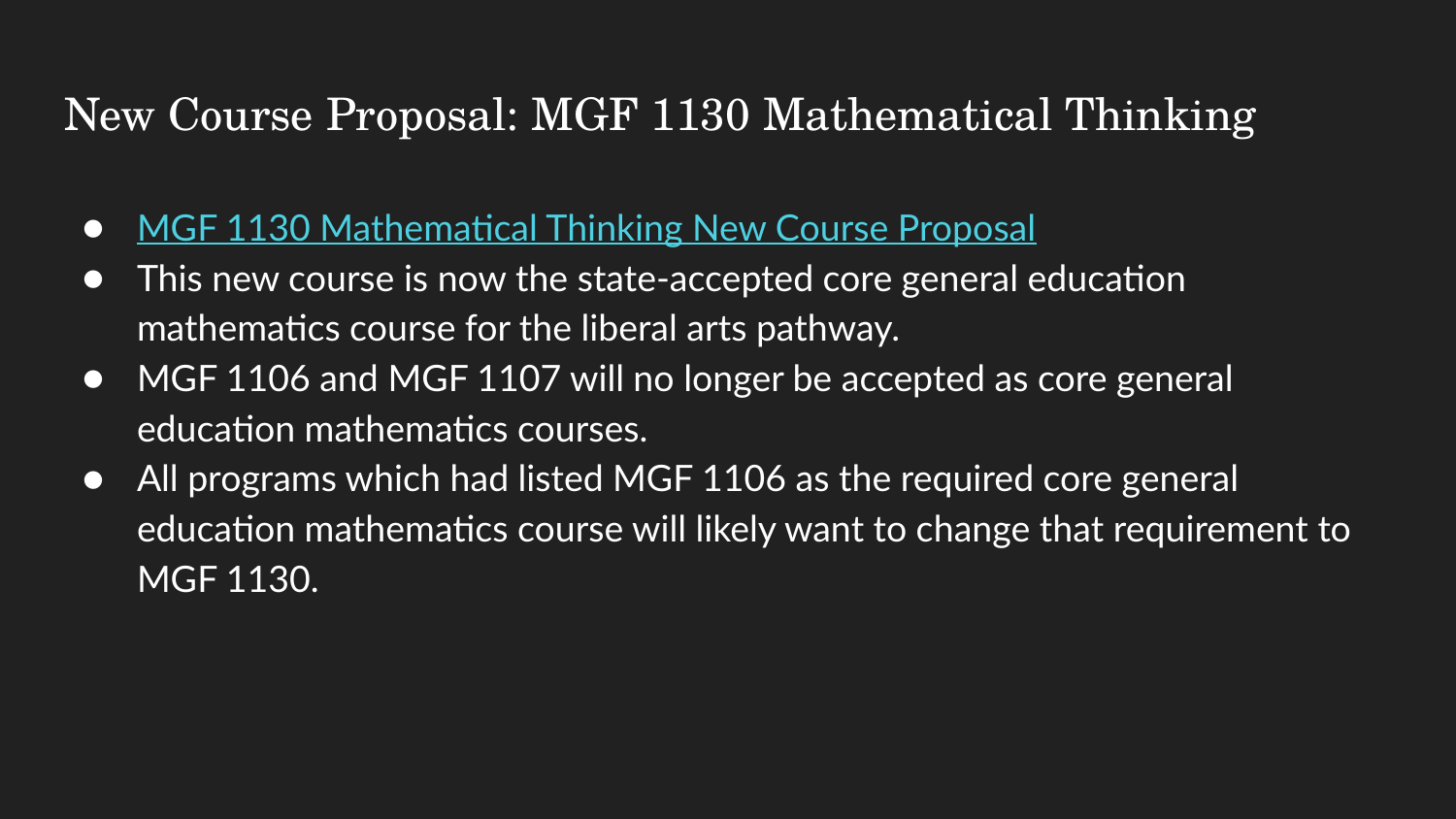

# New Course Proposal: MGF 1130 Mathematical Thinking
MGF 1130 Mathematical Thinking New Course Proposal
This new course is now the state-accepted core general education mathematics course for the liberal arts pathway.
MGF 1106 and MGF 1107 will no longer be accepted as core general education mathematics courses.
All programs which had listed MGF 1106 as the required core general education mathematics course will likely want to change that requirement to MGF 1130.